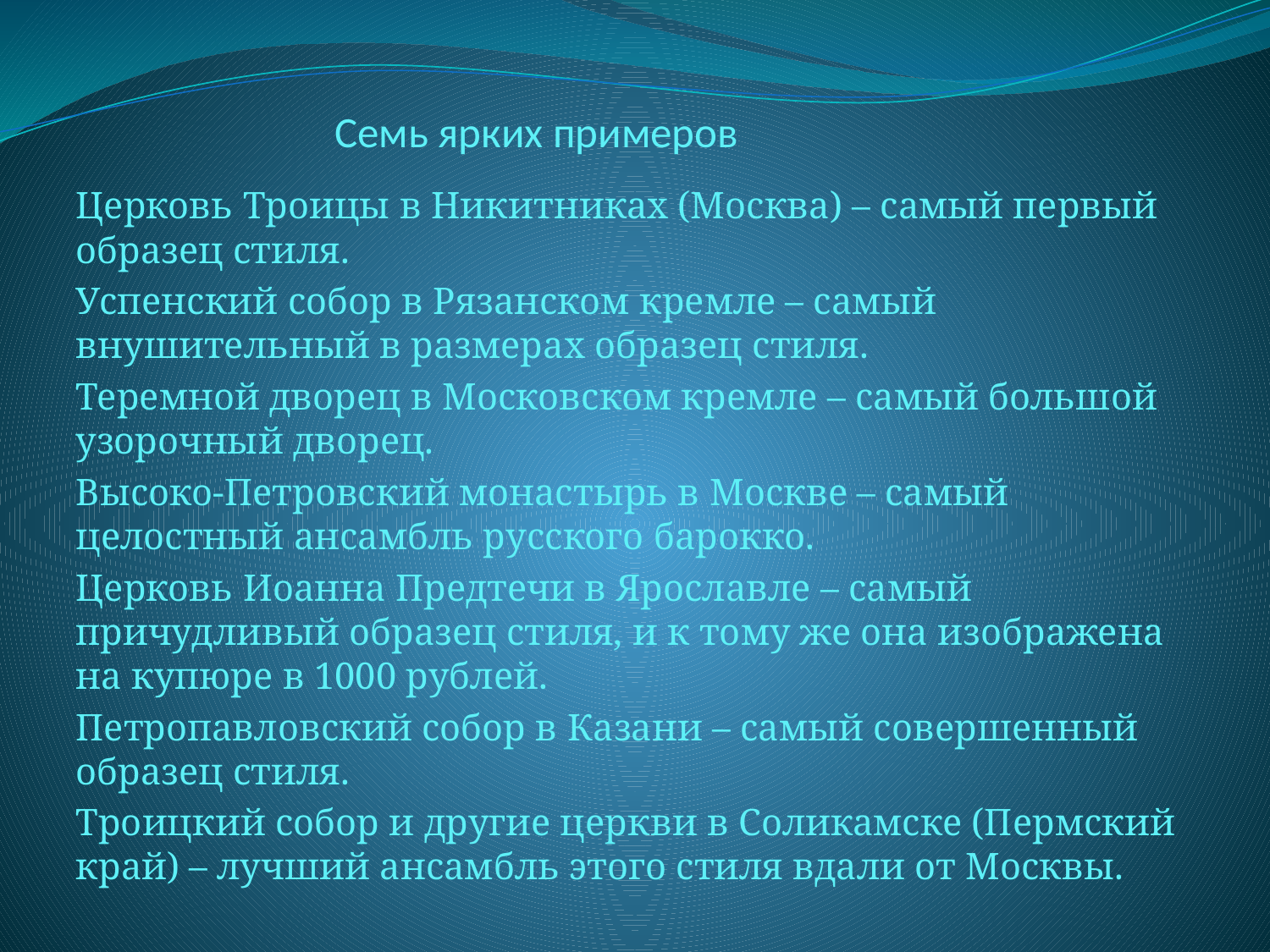

# Семь ярких примеров
Церковь Троицы в Никитниках (Москва) – самый первый образец стиля.
Успенский собор в Рязанском кремле – самый внушительный в размерах образец стиля.
Теремной дворец в Московском кремле – самый большой узорочный дворец.
Высоко-Петровский монастырь в Москве – самый целостный ансамбль русского барокко.
Церковь Иоанна Предтечи в Ярославле – самый причудливый образец стиля, и к тому же она изображена на купюре в 1000 рублей.
Петропавловский собор в Казани – самый совершенный образец стиля.
Троицкий собор и другие церкви в Соликамске (Пермский край) – лучший ансамбль этого стиля вдали от Москвы.